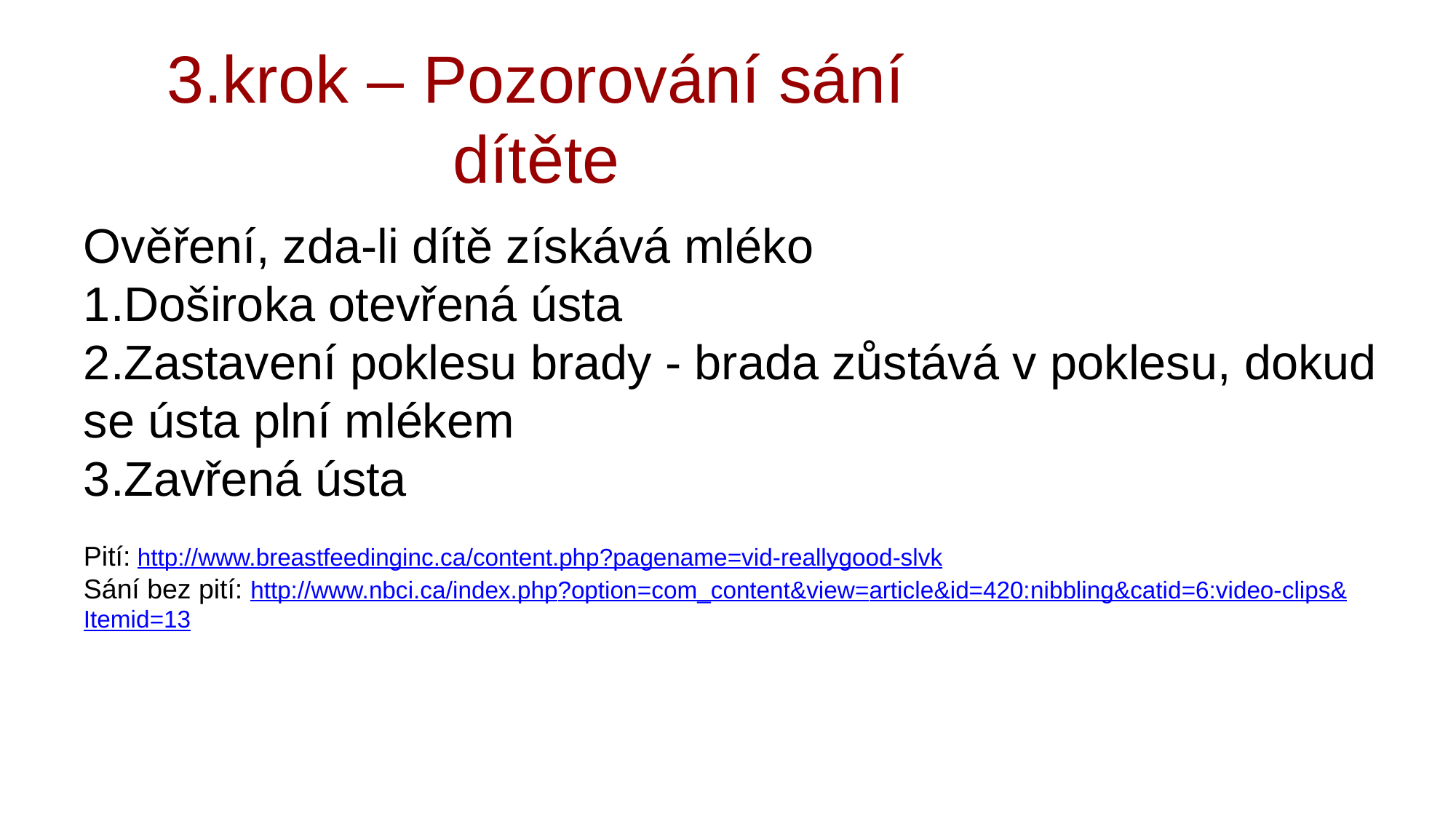

3.krok – Pozorování sání dítěte
Ověření, zda-li dítě získává mléko
Doširoka otevřená ústa
Zastavení poklesu brady - brada zůstává v poklesu, dokud se ústa plní mlékem
Zavřená ústa

Pití: http://www.breastfeedinginc.ca/content.php?pagename=vid-reallygood-slvk
Sání bez pití: http://www.nbci.ca/index.php?option=com_content&view=article&id=420:nibbling&catid=6:video-clips&Itemid=13